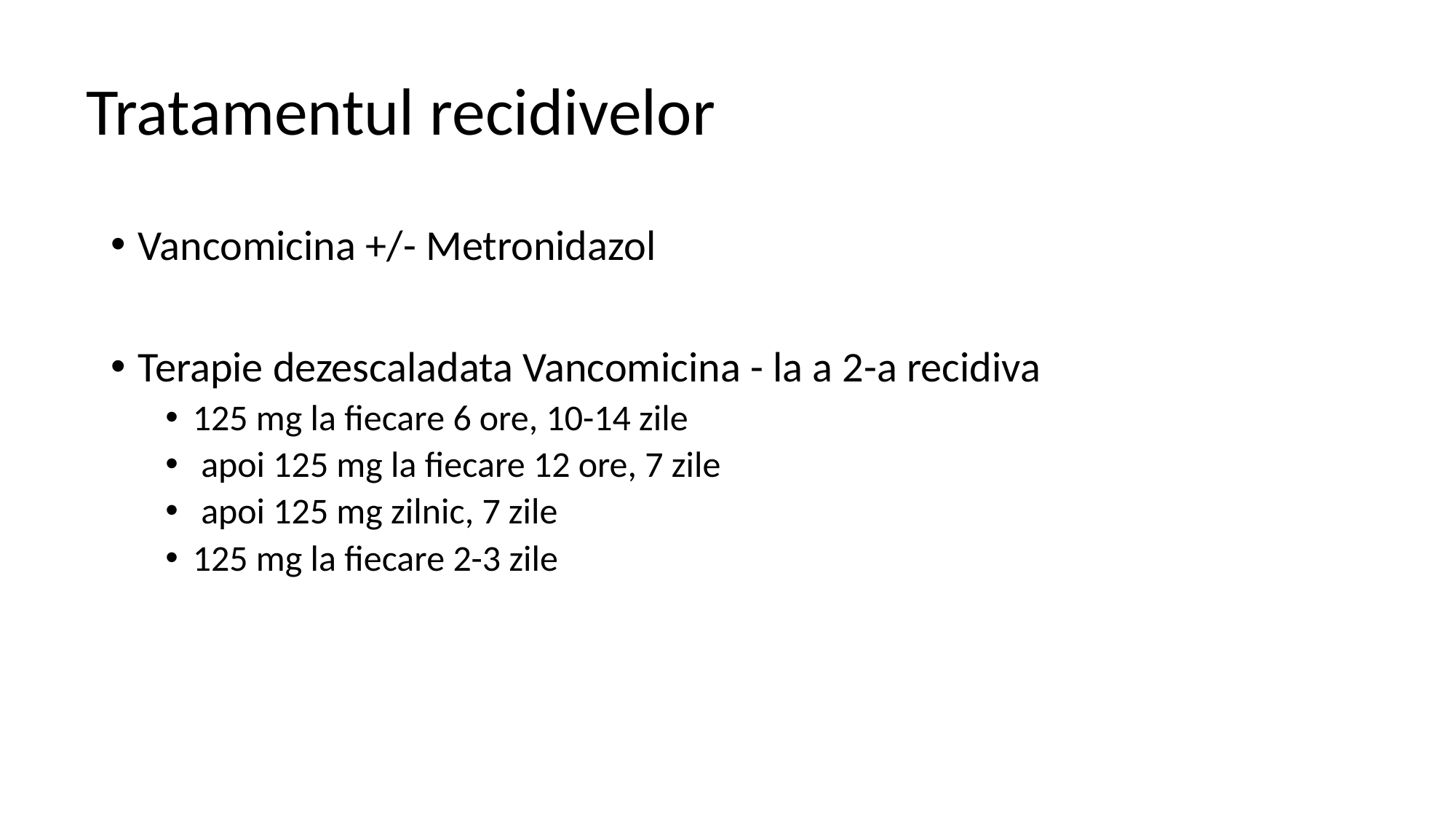

# Tratamentul recidivelor
Vancomicina +/- Metronidazol

Terapie dezescaladata Vancomicina - la a 2-a recidiva
125 mg la fiecare 6 ore, 10-14 zile
 apoi 125 mg la fiecare 12 ore, 7 zile
 apoi 125 mg zilnic, 7 zile
125 mg la fiecare 2-3 zile